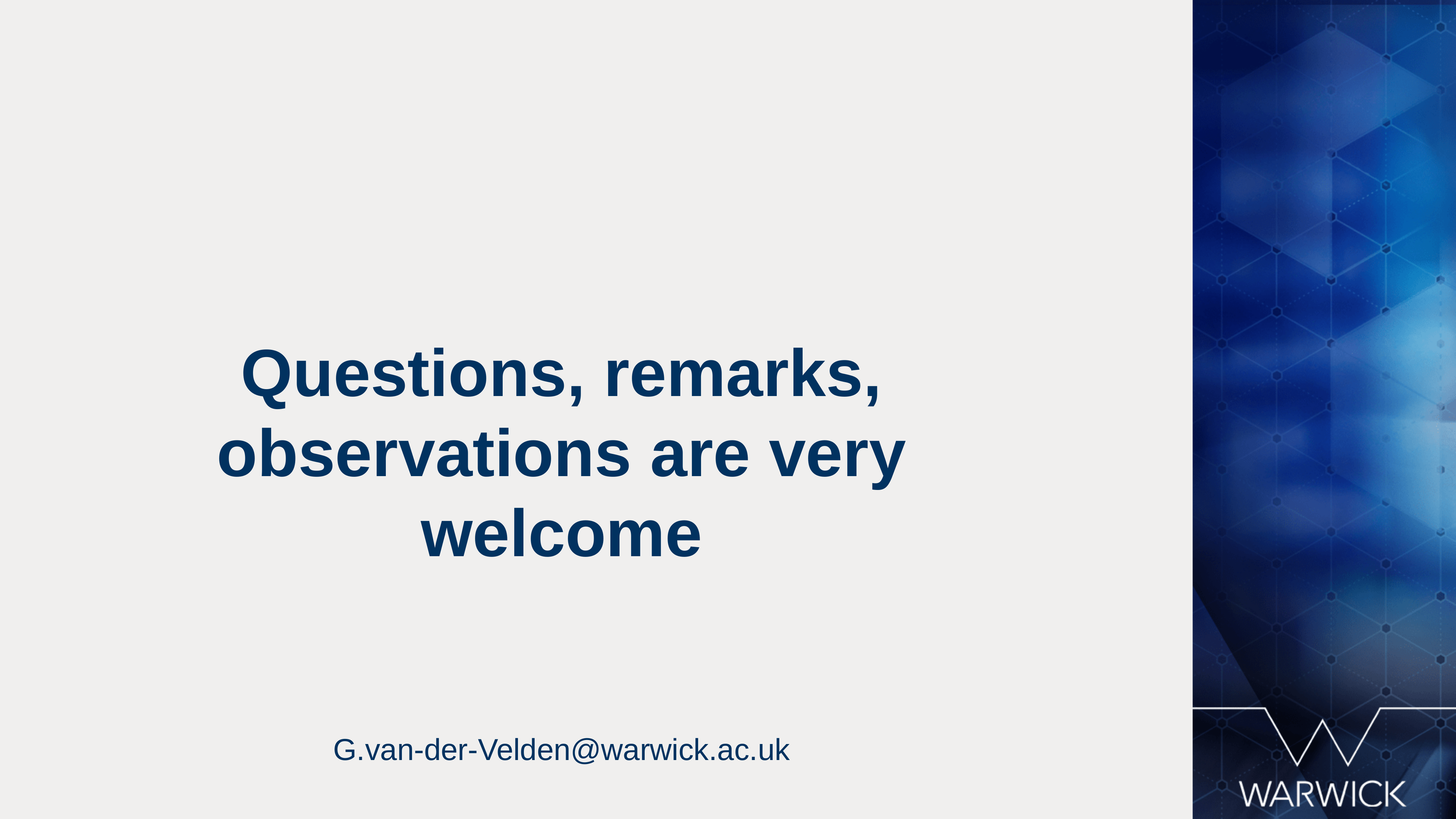

Questions, remarks, observations are very welcome

G.van-der-Velden@warwick.ac.uk